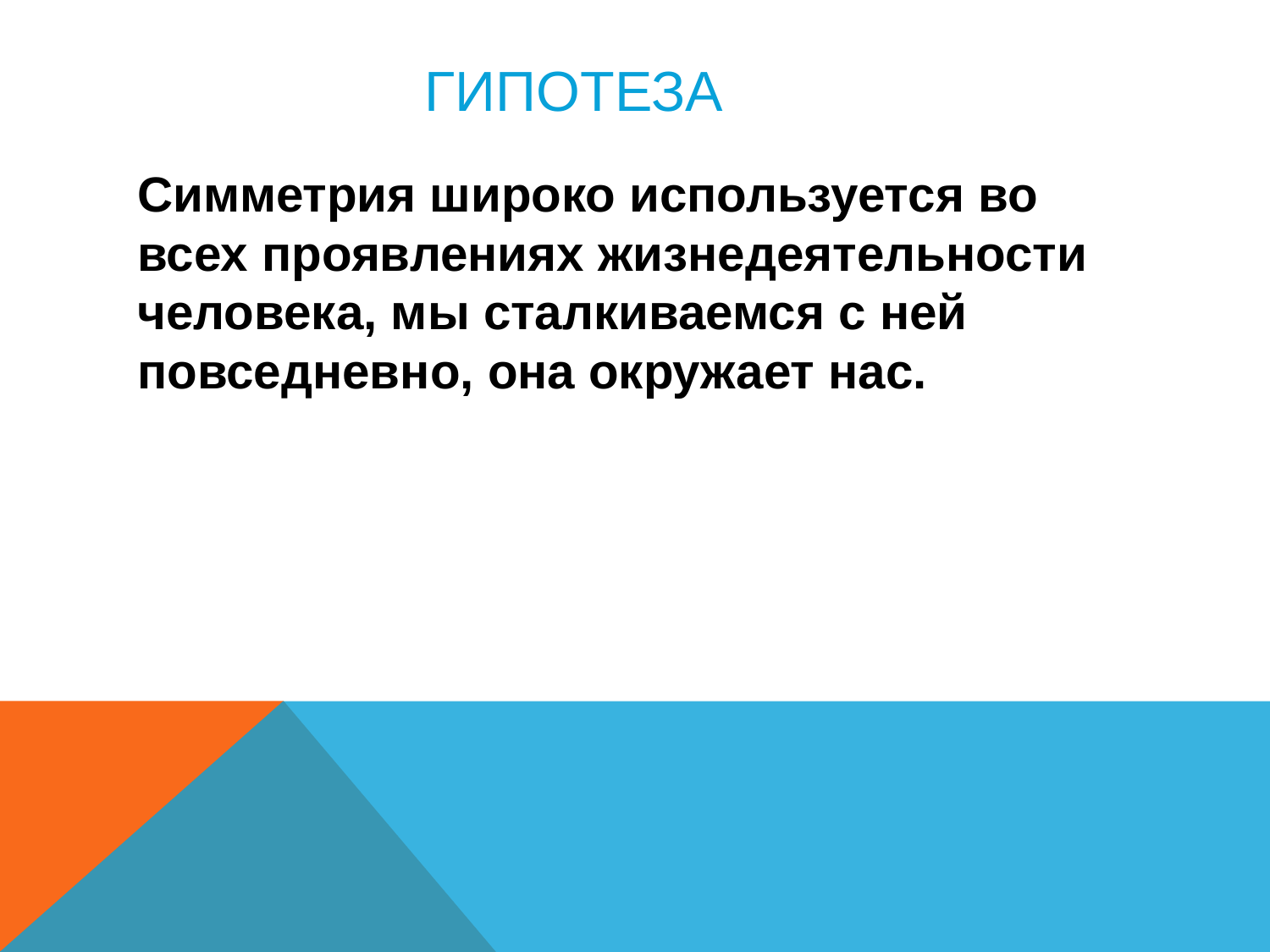

# Гипотеза
Симметрия широко используется во всех проявлениях жизнедеятельности человека, мы сталкиваемся с ней повседневно, она окружает нас.